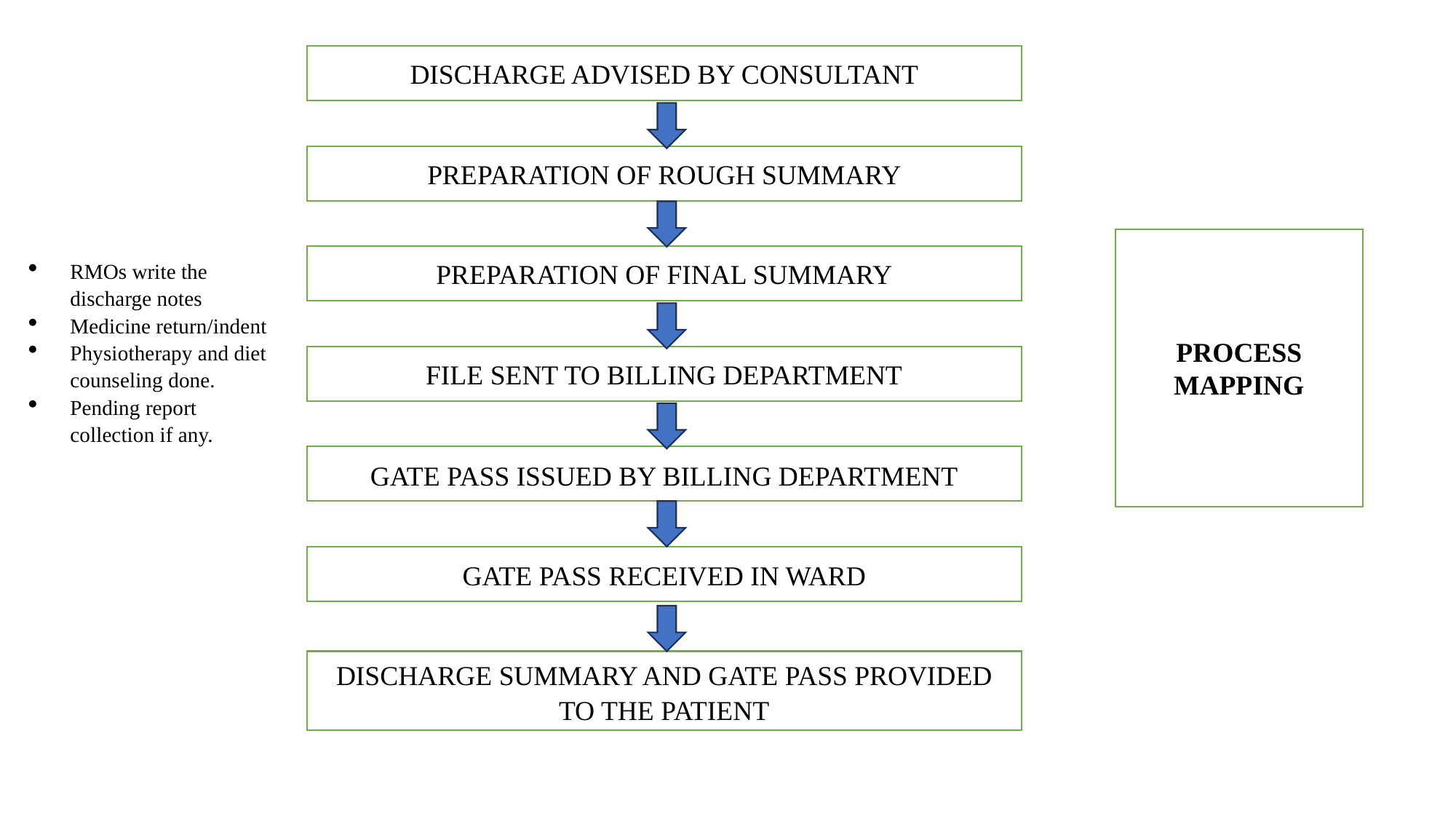

DISCHARGE ADVISED BY CONSULTANT

PREPARATION OF ROUGH SUMMARY

PROCESS MAPPING
PREPARATION OF FINAL SUMMARY
RMOs write the discharge notes
Medicine return/indent
Physiotherapy and diet counseling done.
Pending report collection if any.

FILE SENT TO BILLING DEPARTMENT

GATE PASS ISSUED BY BILLING DEPARTMENT

GATE PASS RECEIVED IN WARD

DISCHARGE SUMMARY AND GATE PASS PROVIDED TO THE PATIENT